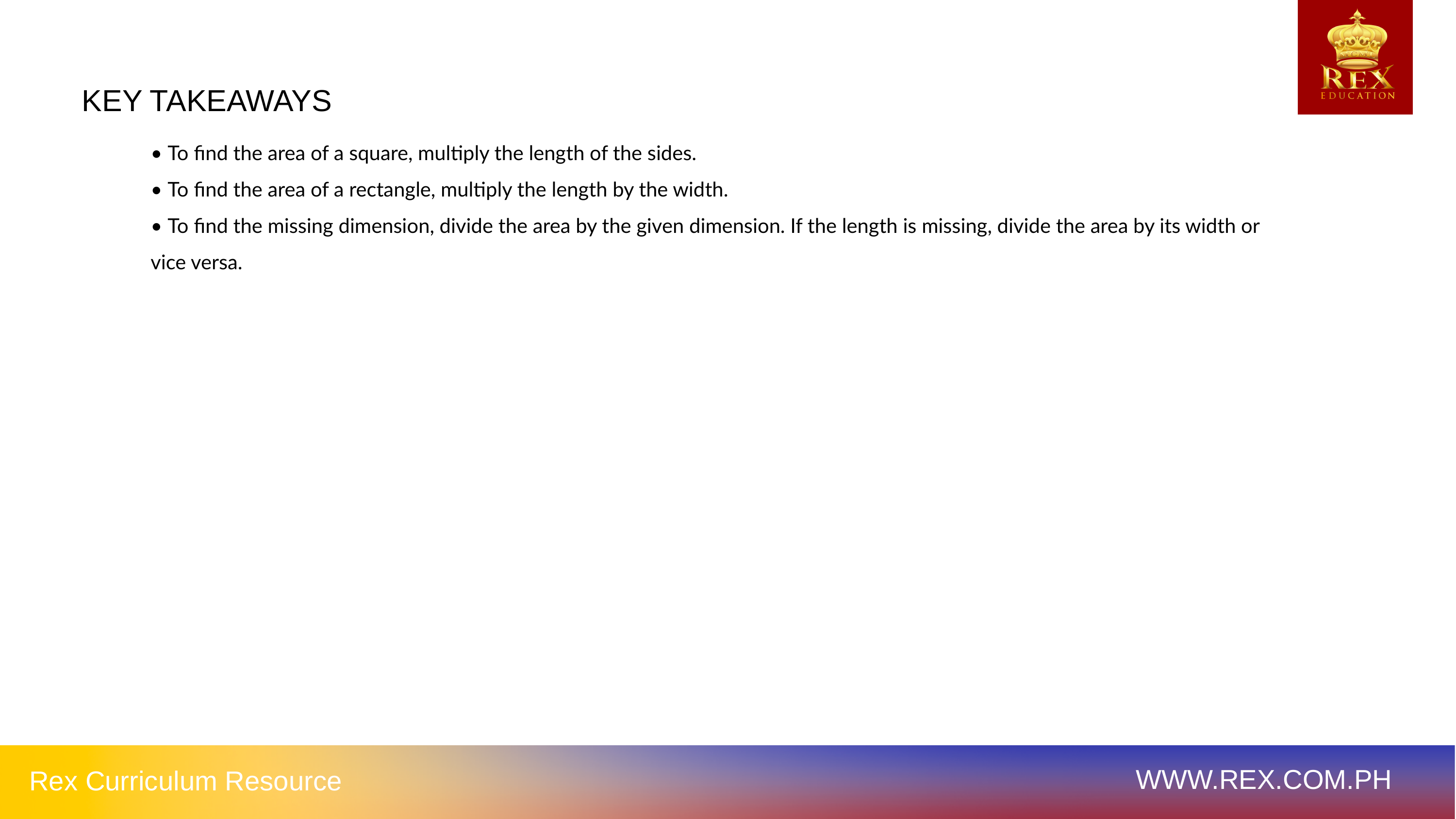

KEY TAKEAWAYS
	• To find the area of a square, multiply the length of the sides.
	• To find the area of a rectangle, multiply the length by the width.
	• To find the missing dimension, divide the area by the given dimension. If the length is missing, divide the area by its width or
	vice versa.

WWW.REX.COM.PH
Rex Curriculum Resource